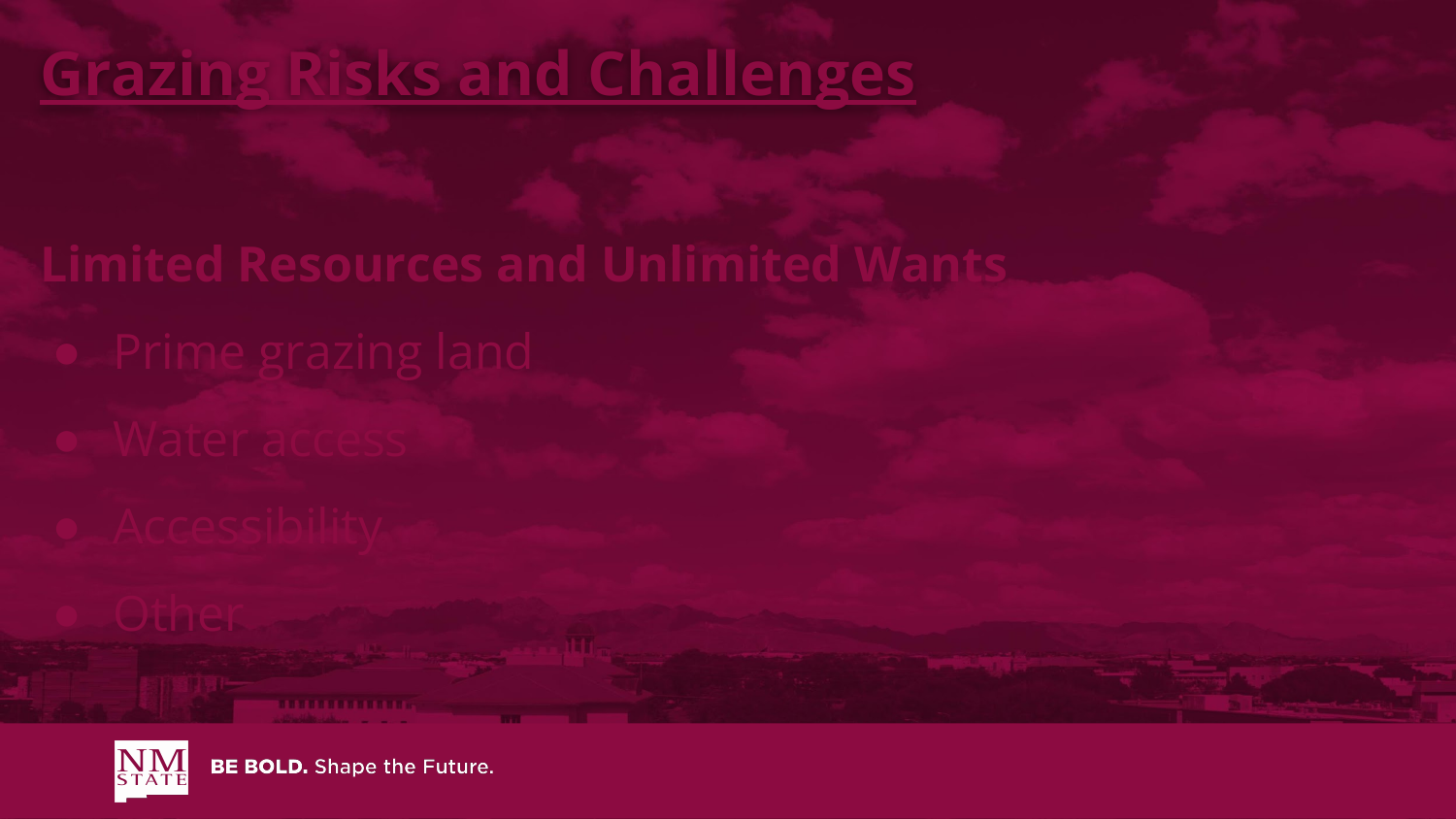

Grazing Risks and Challenges

Limited Resources and Unlimited Wants
Prime grazing land
Water access
Accessibility
Other